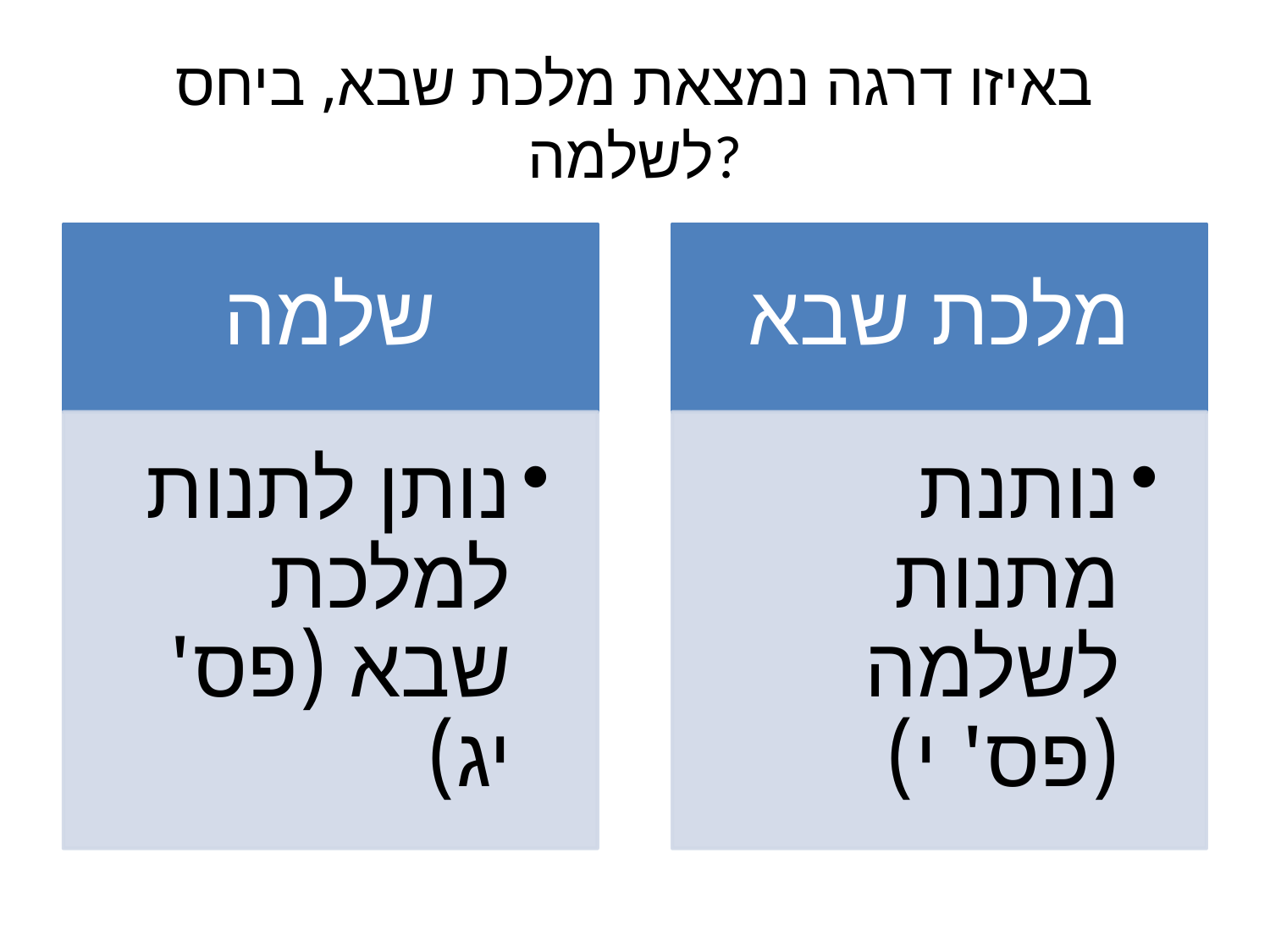

# באיזו דרגה נמצאת מלכת שבא, ביחס לשלמה?
שלמה
נותן לתנות למלכת שבא (פס' יג)
מלכת שבא
נותנת מתנות לשלמה   (פס' י)